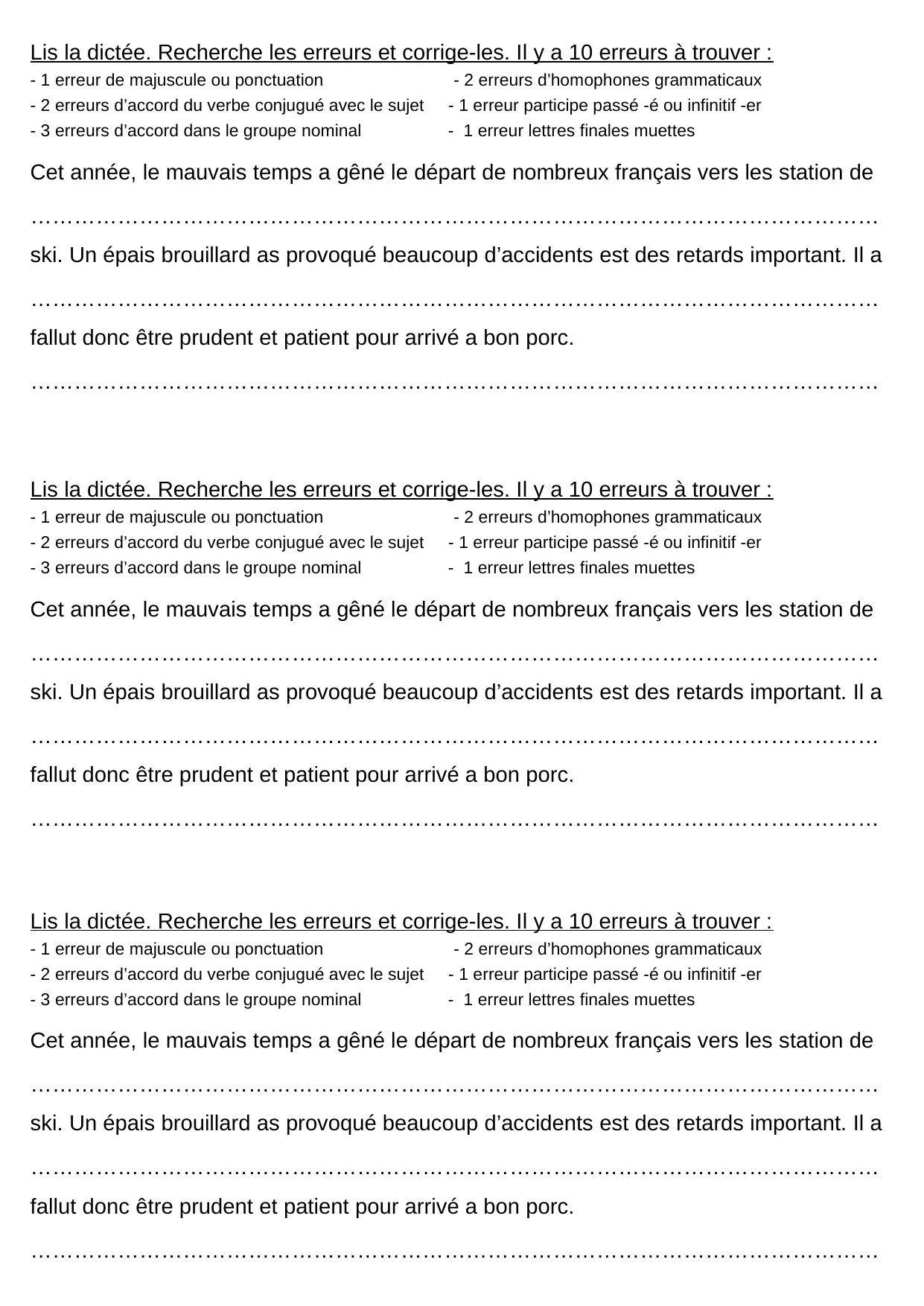

Lis la dictée. Recherche les erreurs et corrige-les. Il y a 10 erreurs à trouver :
- 1 erreur de majuscule ou ponctuation                           - 2 erreurs d’homophones grammaticaux
- 2 erreurs d’accord du verbe conjugué avec le sujet     - 1 erreur participe passé -é ou infinitif -er
- 3 erreurs d’accord dans le groupe nominal                  -  1 erreur lettres finales muettes
Cet année, le mauvais temps a gêné le départ de nombreux français vers les station de
……………………………………………………………………………………………………… ski. Un épais brouillard as provoqué beaucoup d’accidents est des retards important. Il a
……………………………………………………………………………………………………… fallut donc être prudent et patient pour arrivé a bon porc.
………………………………………………………………………………………………………
Lis la dictée. Recherche les erreurs et corrige-les. Il y a 10 erreurs à trouver :
- 1 erreur de majuscule ou ponctuation                           - 2 erreurs d’homophones grammaticaux
- 2 erreurs d’accord du verbe conjugué avec le sujet     - 1 erreur participe passé -é ou infinitif -er
- 3 erreurs d’accord dans le groupe nominal                  -  1 erreur lettres finales muettes
Cet année, le mauvais temps a gêné le départ de nombreux français vers les station de
……………………………………………………………………………………………………… ski. Un épais brouillard as provoqué beaucoup d’accidents est des retards important. Il a
……………………………………………………………………………………………………… fallut donc être prudent et patient pour arrivé a bon porc.
………………………………………………………………………………………………………
Lis la dictée. Recherche les erreurs et corrige-les. Il y a 10 erreurs à trouver :
- 1 erreur de majuscule ou ponctuation                           - 2 erreurs d’homophones grammaticaux
- 2 erreurs d’accord du verbe conjugué avec le sujet     - 1 erreur participe passé -é ou infinitif -er
- 3 erreurs d’accord dans le groupe nominal                  -  1 erreur lettres finales muettes
Cet année, le mauvais temps a gêné le départ de nombreux français vers les station de
……………………………………………………………………………………………………… ski. Un épais brouillard as provoqué beaucoup d’accidents est des retards important. Il a
……………………………………………………………………………………………………… fallut donc être prudent et patient pour arrivé a bon porc.
………………………………………………………………………………………………………